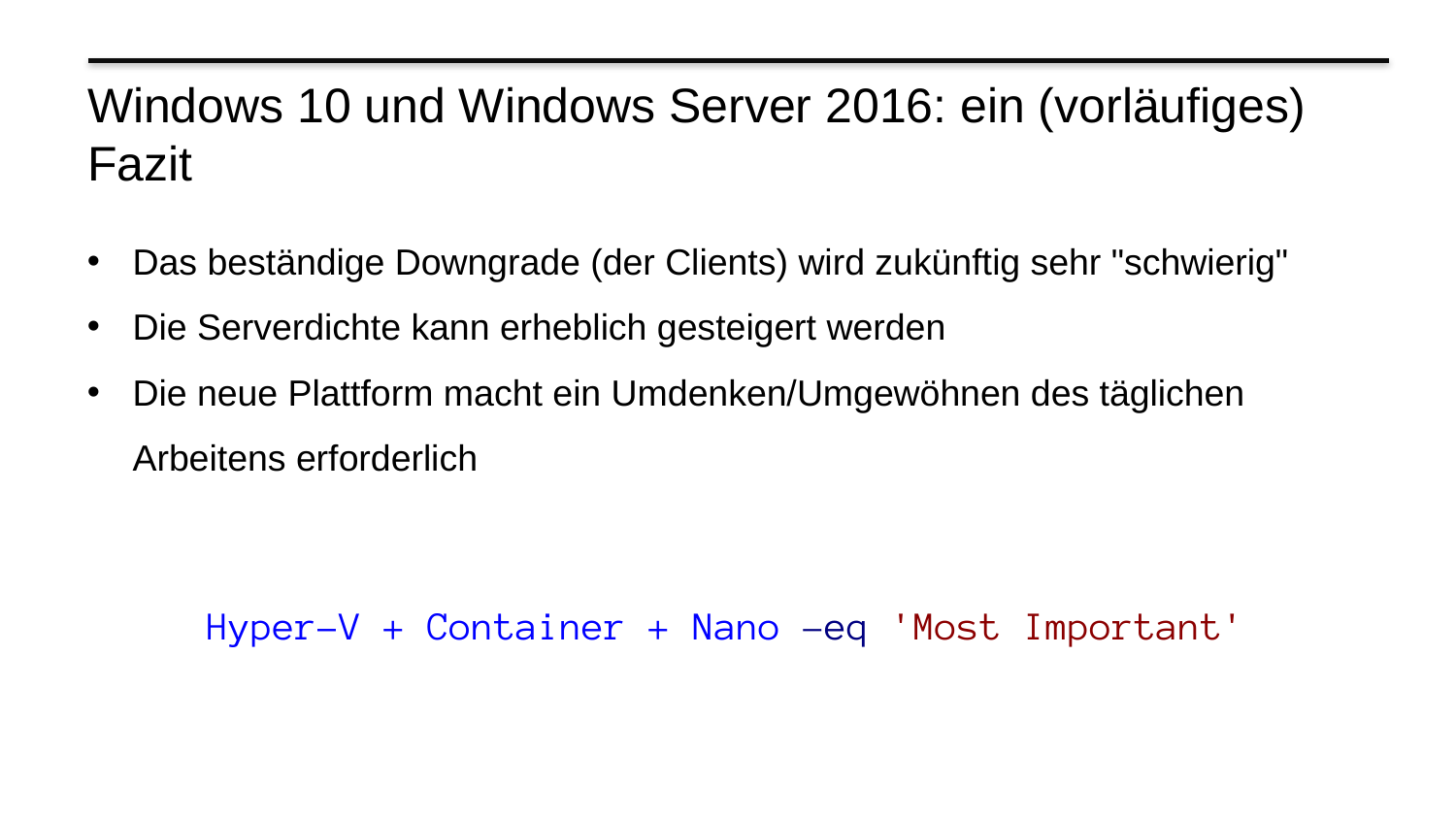

# Windows 10 und Windows Server 2016: ein (vorläufiges) Fazit
Das beständige Downgrade (der Clients) wird zukünftig sehr "schwierig"
Die Serverdichte kann erheblich gesteigert werden
Die neue Plattform macht ein Umdenken/Umgewöhnen des täglichen Arbeitens erforderlich
 Hyper-V + Container + Nano –eq 'Most Important'